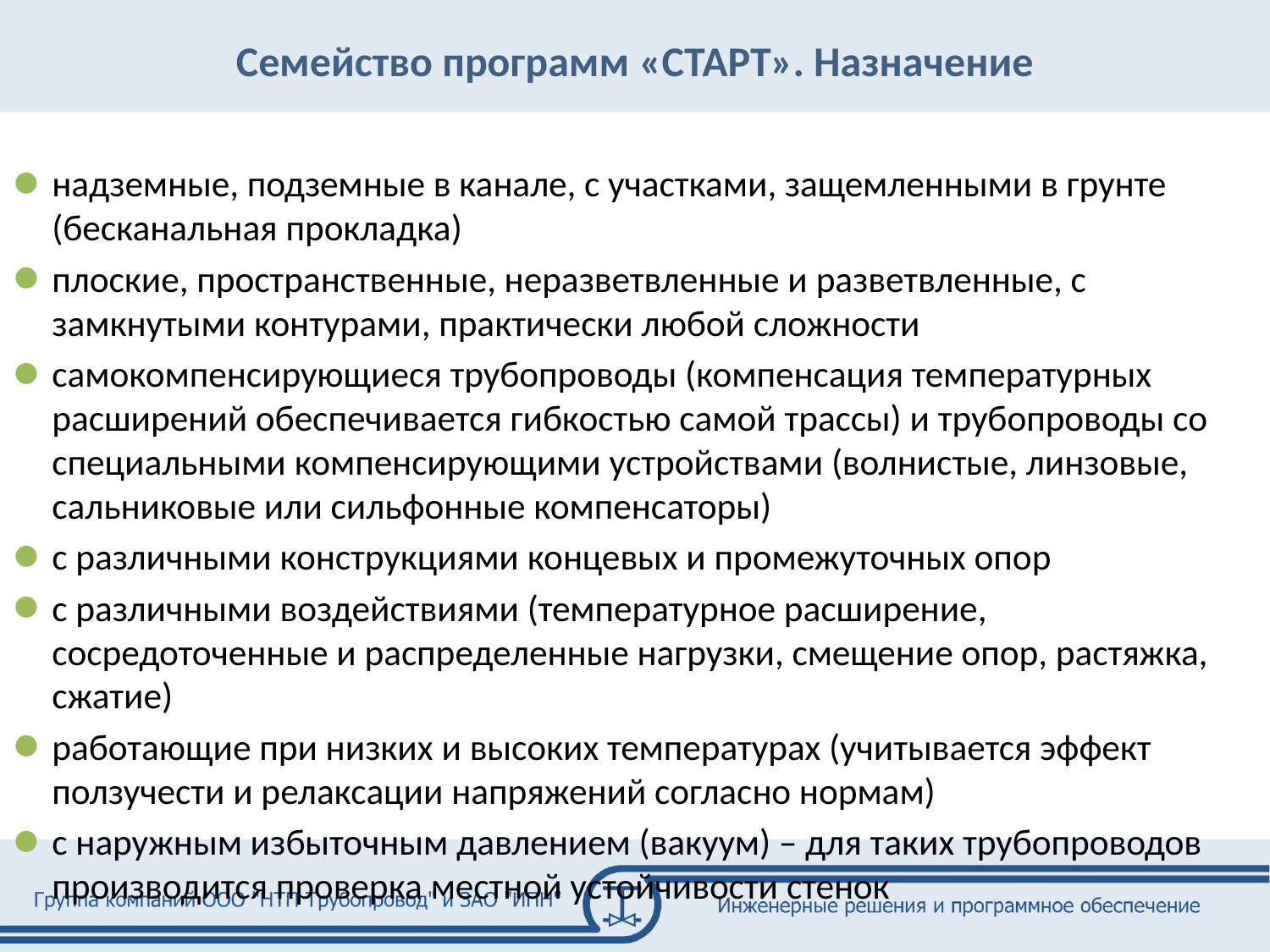

Семейство программ «СТАРТ». Назначение

надземные, подземные в канале, с участками, защемленными в грунте (бесканальная прокладка)
плоские, пространственные, неразветвленные и разветвленные, с замкнутыми контурами, практически любой сложности
самокомпенсирующиеся трубопроводы (компенсация температурных расширений обеспечивается гибкостью самой трассы) и трубопроводы со специальными компенсирующими устройствами (волнистые, линзовые, сальниковые или сильфонные компенсаторы)
с различными конструкциями концевых и промежуточных опор
с различными воздействиями (температурное расширение, сосредоточенные и распределенные нагрузки, смещение опор, растяжка, сжатие)
работающие при низких и высоких температурах (учитывается эффект ползучести и релаксации напряжений согласно нормам)
с наружным избыточным давлением (вакуум) – для таких трубопроводов производится проверка местной устойчивости стенок